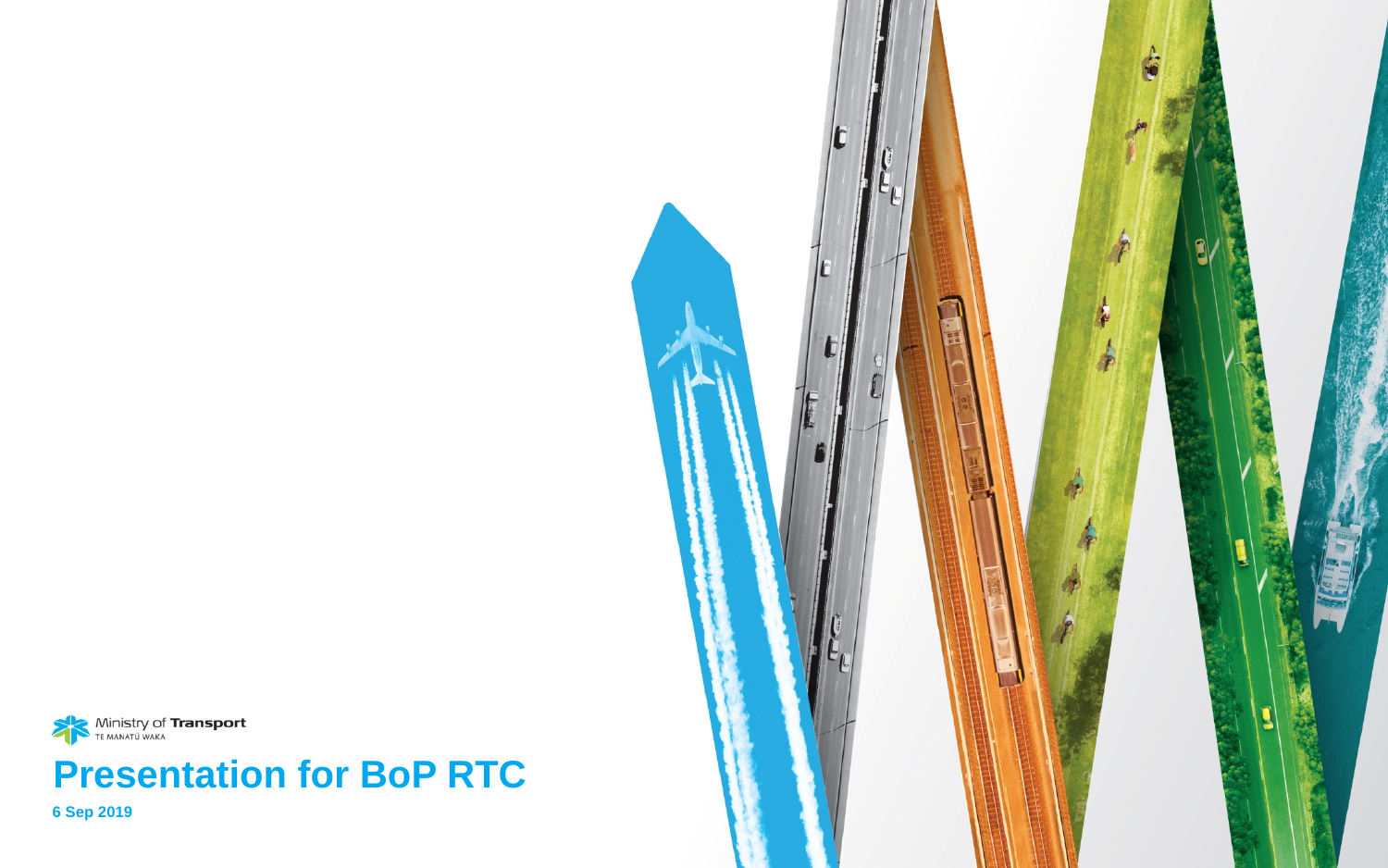

# Presentation for BoP RTC
6 Sep 2019